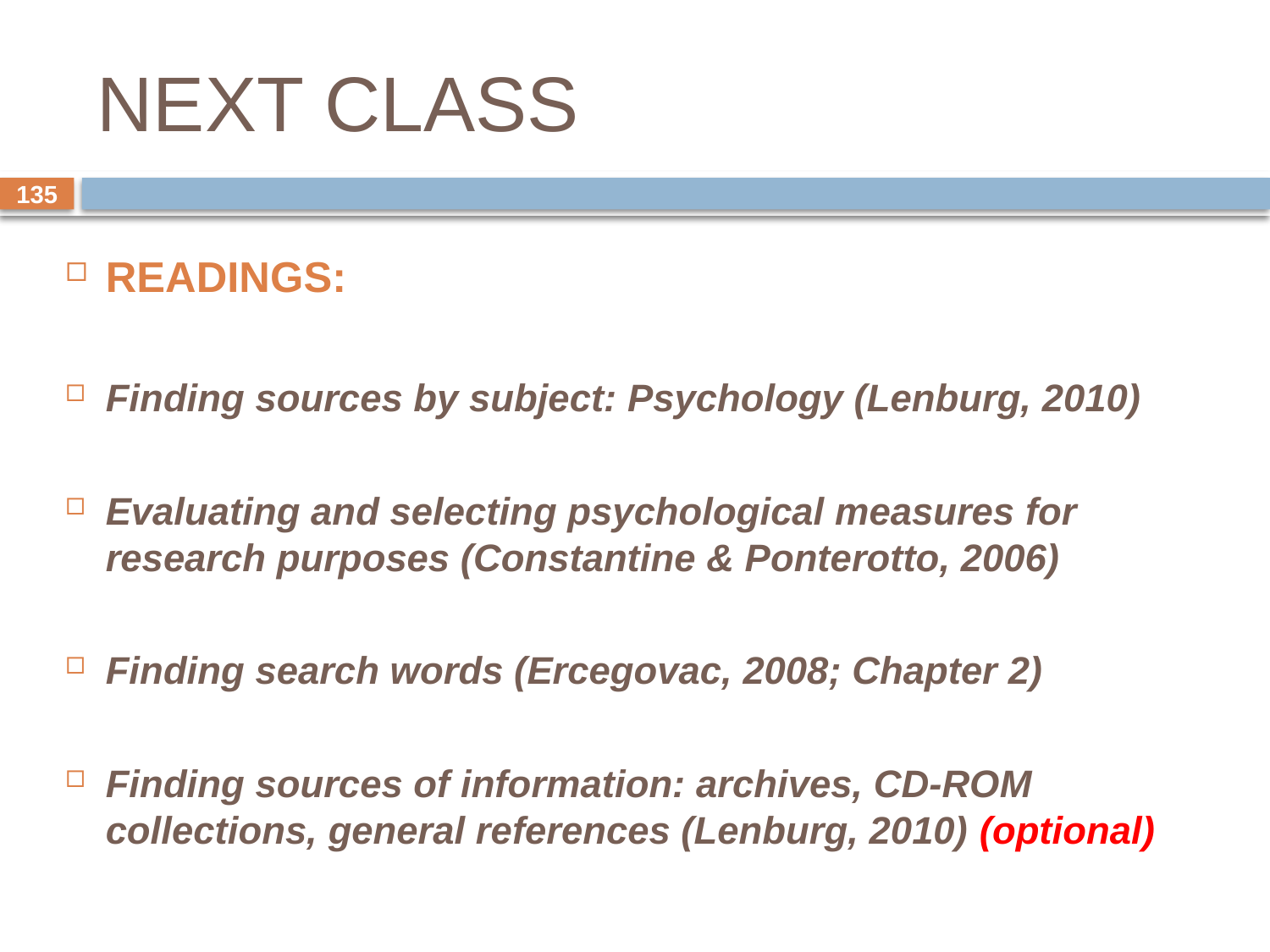

# NEXT CLASS
135
READINGS:

Finding sources by subject: Psychology (Lenburg, 2010)

Evaluating and selecting psychological measures for research purposes (Constantine & Ponterotto, 2006)

Finding search words (Ercegovac, 2008; Chapter 2)

Finding sources of information: archives, CD-ROM collections, general references (Lenburg, 2010) (optional)